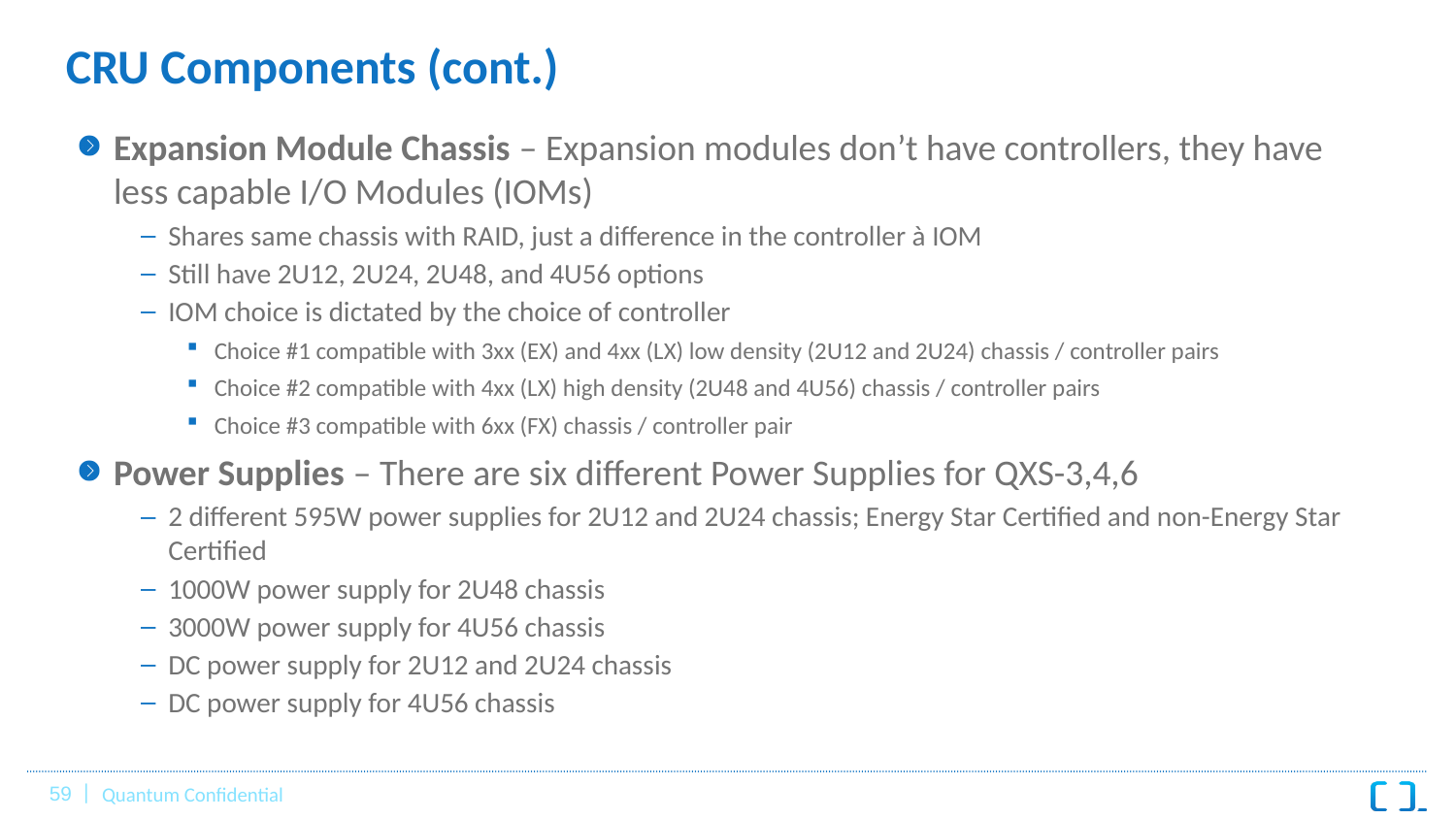

# CRU Components (cont.)
Expansion Module Chassis – Expansion modules don’t have controllers, they have less capable I/O Modules (IOMs)
Shares same chassis with RAID, just a difference in the controller à IOM
Still have 2U12, 2U24, 2U48, and 4U56 options
IOM choice is dictated by the choice of controller
Choice #1 compatible with 3xx (EX) and 4xx (LX) low density (2U12 and 2U24) chassis / controller pairs
Choice #2 compatible with 4xx (LX) high density (2U48 and 4U56) chassis / controller pairs
Choice #3 compatible with 6xx (FX) chassis / controller pair
Power Supplies – There are six different Power Supplies for QXS-3,4,6
2 different 595W power supplies for 2U12 and 2U24 chassis; Energy Star Certified and non-Energy Star Certified
1000W power supply for 2U48 chassis
3000W power supply for 4U56 chassis
DC power supply for 2U12 and 2U24 chassis
DC power supply for 4U56 chassis